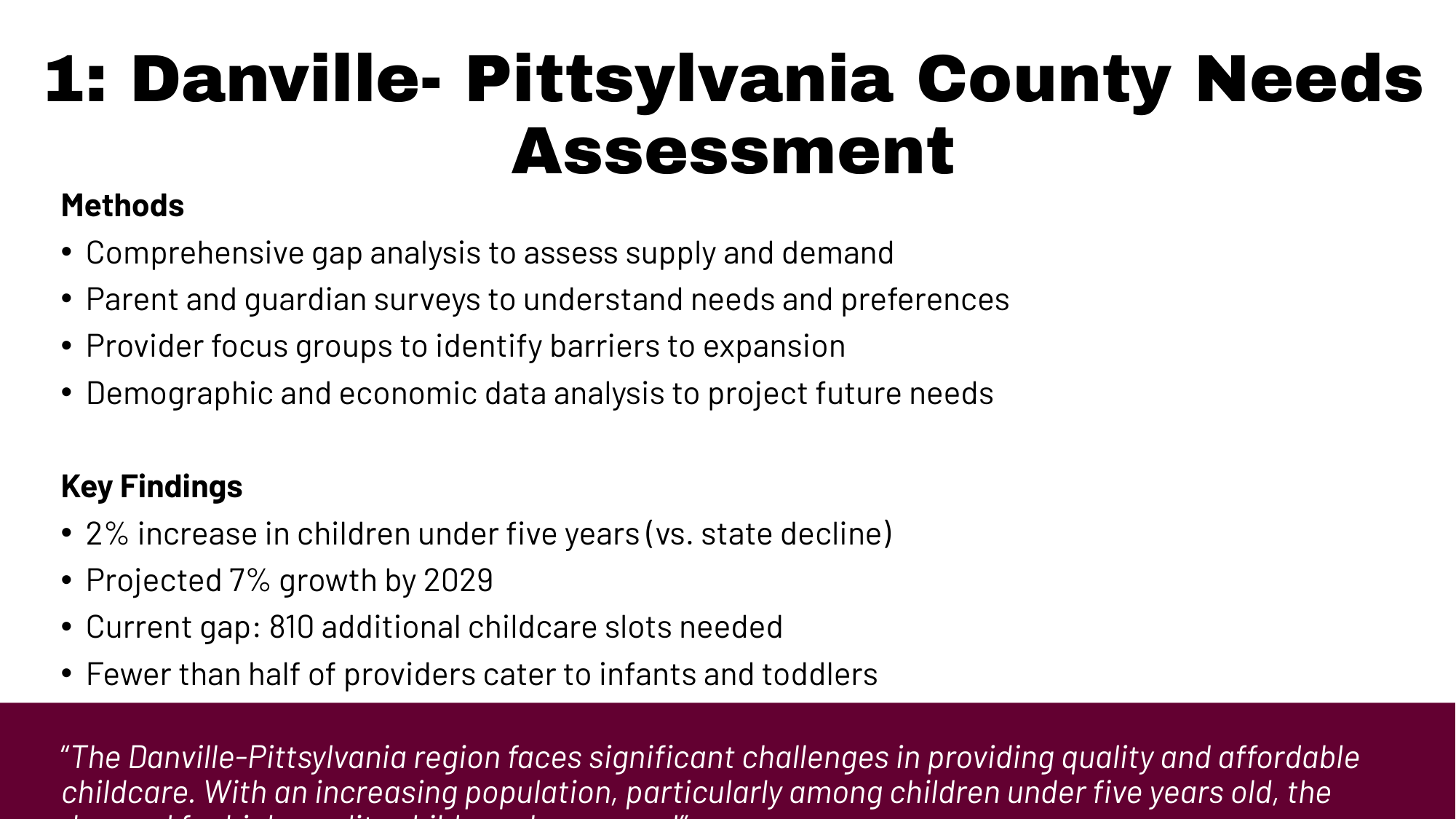

# 1: Danville- Pittsylvania County Needs Assessment
Methods
Comprehensive gap analysis to assess supply and demand
Parent and guardian surveys to understand needs and preferences
Provider focus groups to identify barriers to expansion
Demographic and economic data analysis to project future needs

Key Findings
2% increase in children under five years (vs. state decline)
Projected 7% growth by 2029
Current gap: 810 additional childcare slots needed
Fewer than half of providers cater to infants and toddlers

“The Danville-Pittsylvania region faces significant challenges in providing quality and affordable childcare. With an increasing population, particularly among children under five years old, the demand for high-quality childcare has surged”